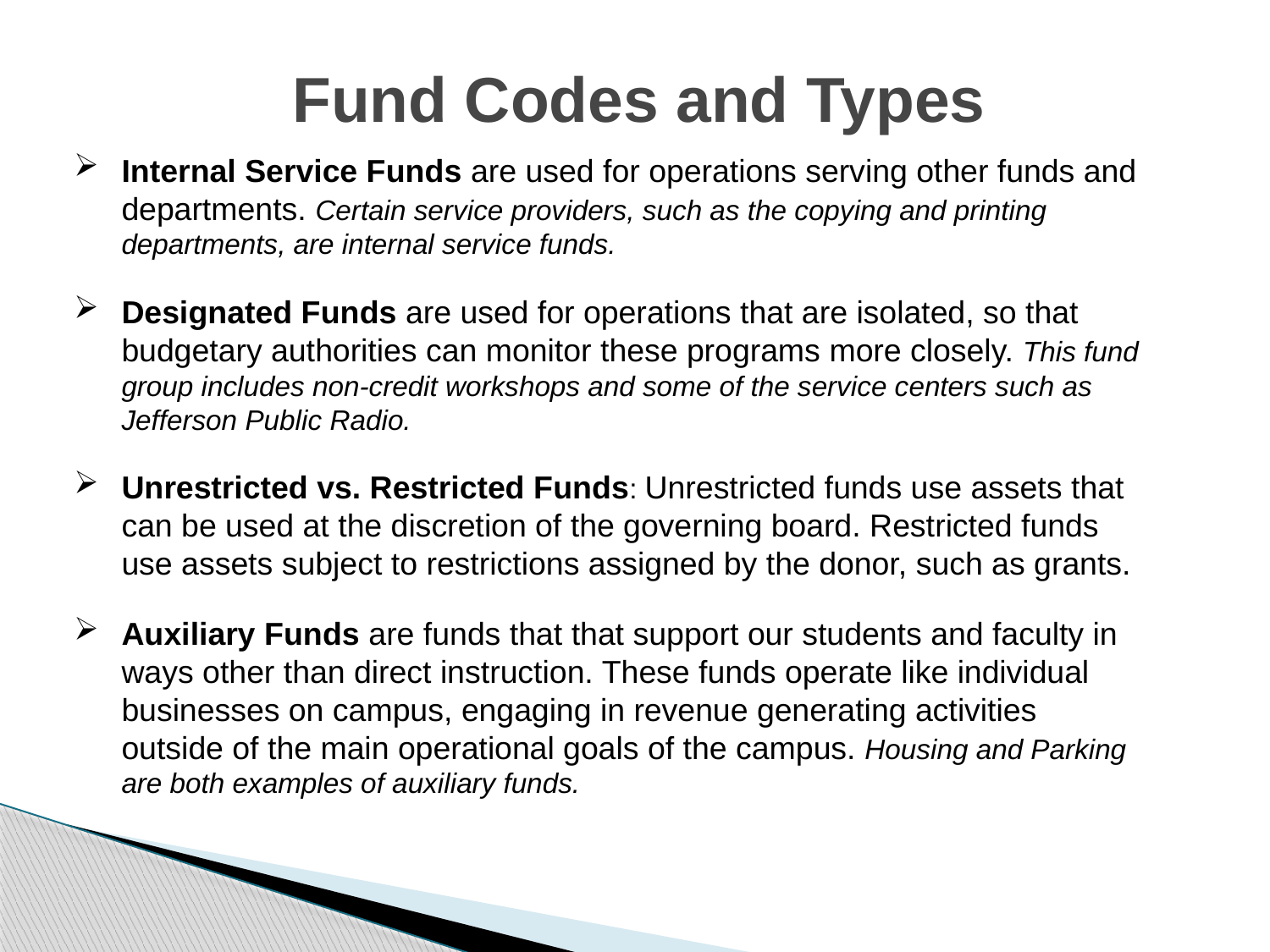

Fund Codes and Types

Internal Service Funds are used for operations serving other funds and departments. Certain service providers, such as the copying and printing departments, are internal service funds.
Designated Funds are used for operations that are isolated, so that budgetary authorities can monitor these programs more closely. This fund group includes non-credit workshops and some of the service centers such as Jefferson Public Radio.
Unrestricted vs. Restricted Funds: Unrestricted funds use assets that can be used at the discretion of the governing board. Restricted funds use assets subject to restrictions assigned by the donor, such as grants.
Auxiliary Funds are funds that that support our students and faculty in ways other than direct instruction. These funds operate like individual businesses on campus, engaging in revenue generating activities outside of the main operational goals of the campus. Housing and Parking are both examples of auxiliary funds.